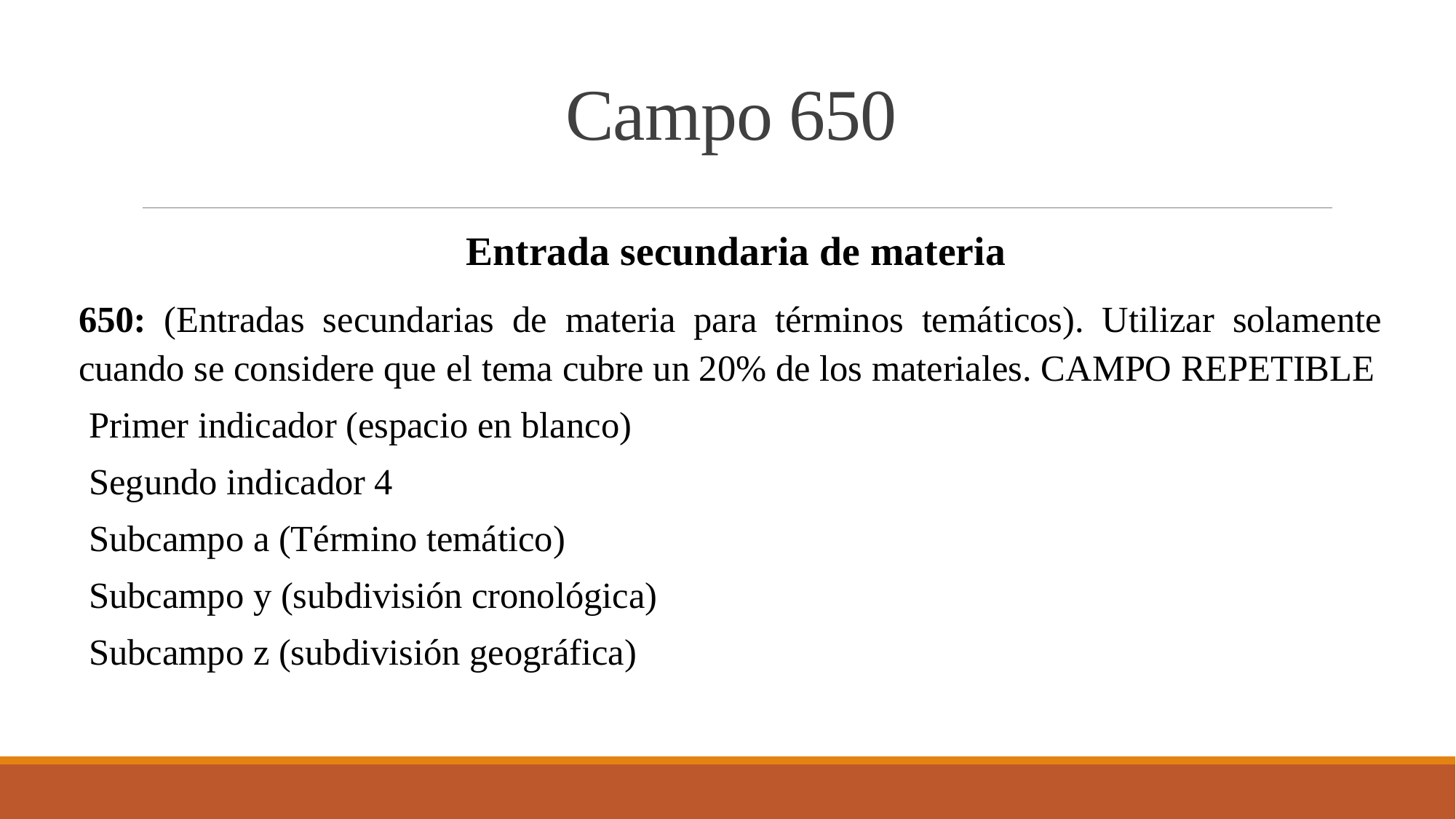

# Campo 650
Entrada secundaria de materia
650: (Entradas secundarias de materia para términos temáticos). Utilizar solamente cuando se considere que el tema cubre un 20% de los materiales. CAMPO REPETIBLE
Primer indicador (espacio en blanco)
Segundo indicador 4
Subcampo a (Término temático)
Subcampo y (subdivisión cronológica)
Subcampo z (subdivisión geográfica)